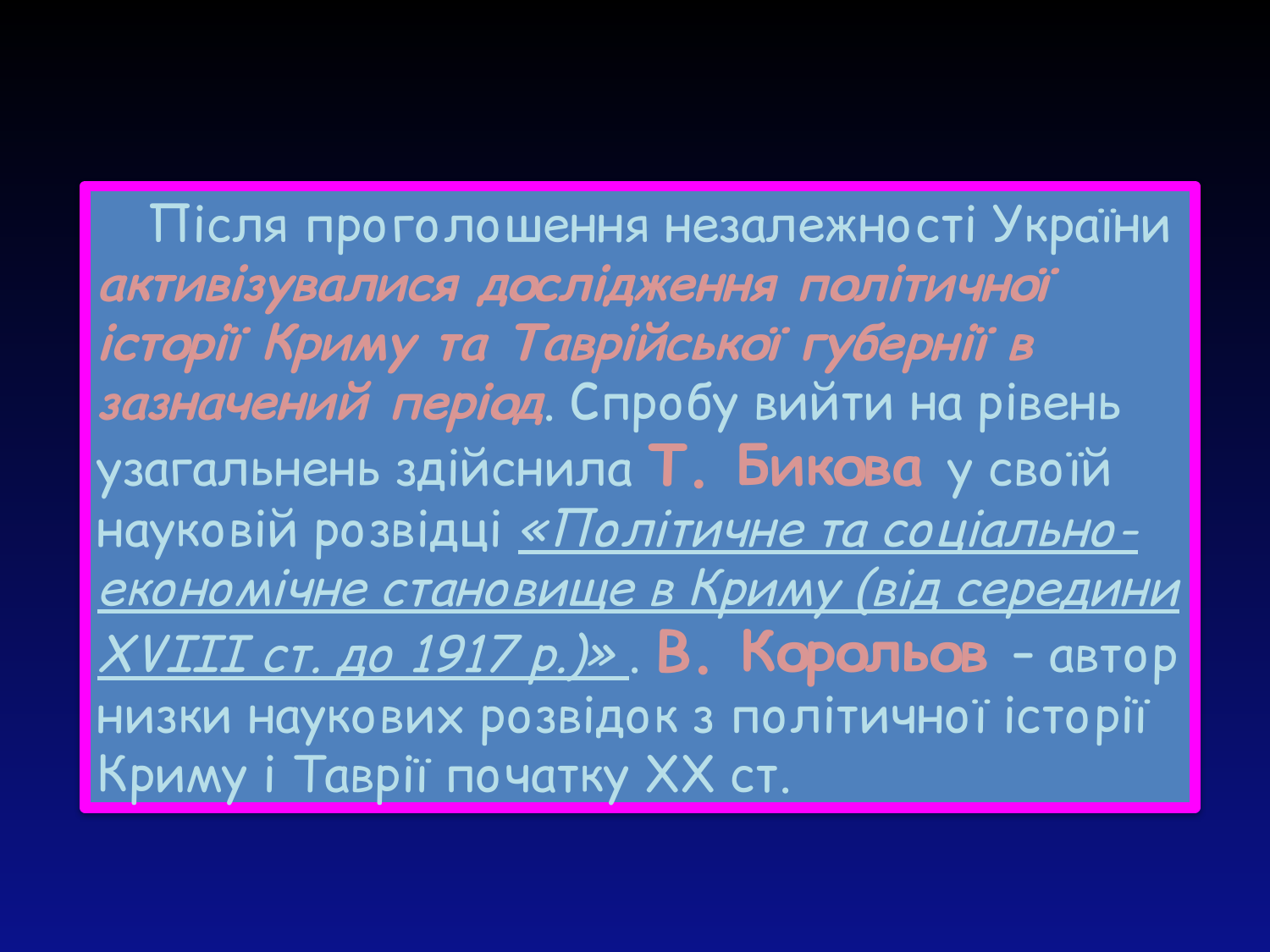

Після проголошення незалежності України активізувалися дослідження політичної історії Криму та Таврійської губернії в зазначений період. Спробу вийти на рівень узагальнень здійснила Т. Бикова у своїй науковій розвідці «Політичне та соціально-економічне становище в Криму (від середини ХVІІІ ст. до 1917 р.)» . В. Корольов – автор низки наукових розвідок з політичної історії Криму і Таврії початку ХХ ст.